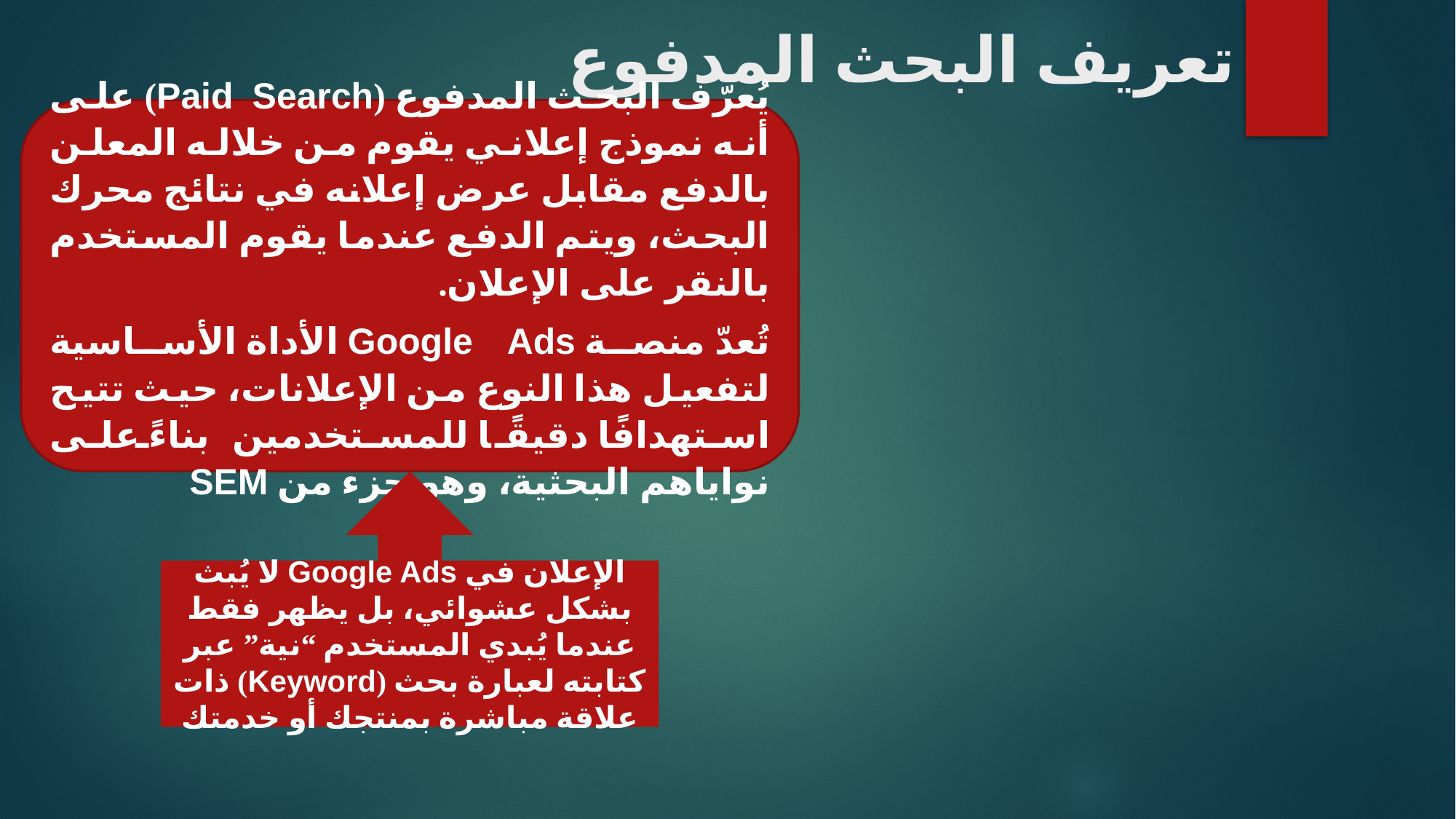

# تعريف البحث المدفوع
يُعرّف البحث المدفوع (Paid Search) على أنه نموذج إعلاني يقوم من خلاله المعلن بالدفع مقابل عرض إعلانه في نتائج محرك البحث، ويتم الدفع عندما يقوم المستخدم بالنقر على الإعلان.
تُعدّ منصة Google Ads الأداة الأساسية لتفعيل هذا النوع من الإعلانات، حيث تتيح استهدافًا دقيقًا للمستخدمين بناءً على نواياهم البحثية، وهو جزء من SEM

الإعلان في Google Ads لا يُبث بشكل عشوائي، بل يظهر فقط عندما يُبدي المستخدم “نية” عبر كتابته لعبارة بحث (Keyword) ذات علاقة مباشرة بمنتجك أو خدمتك